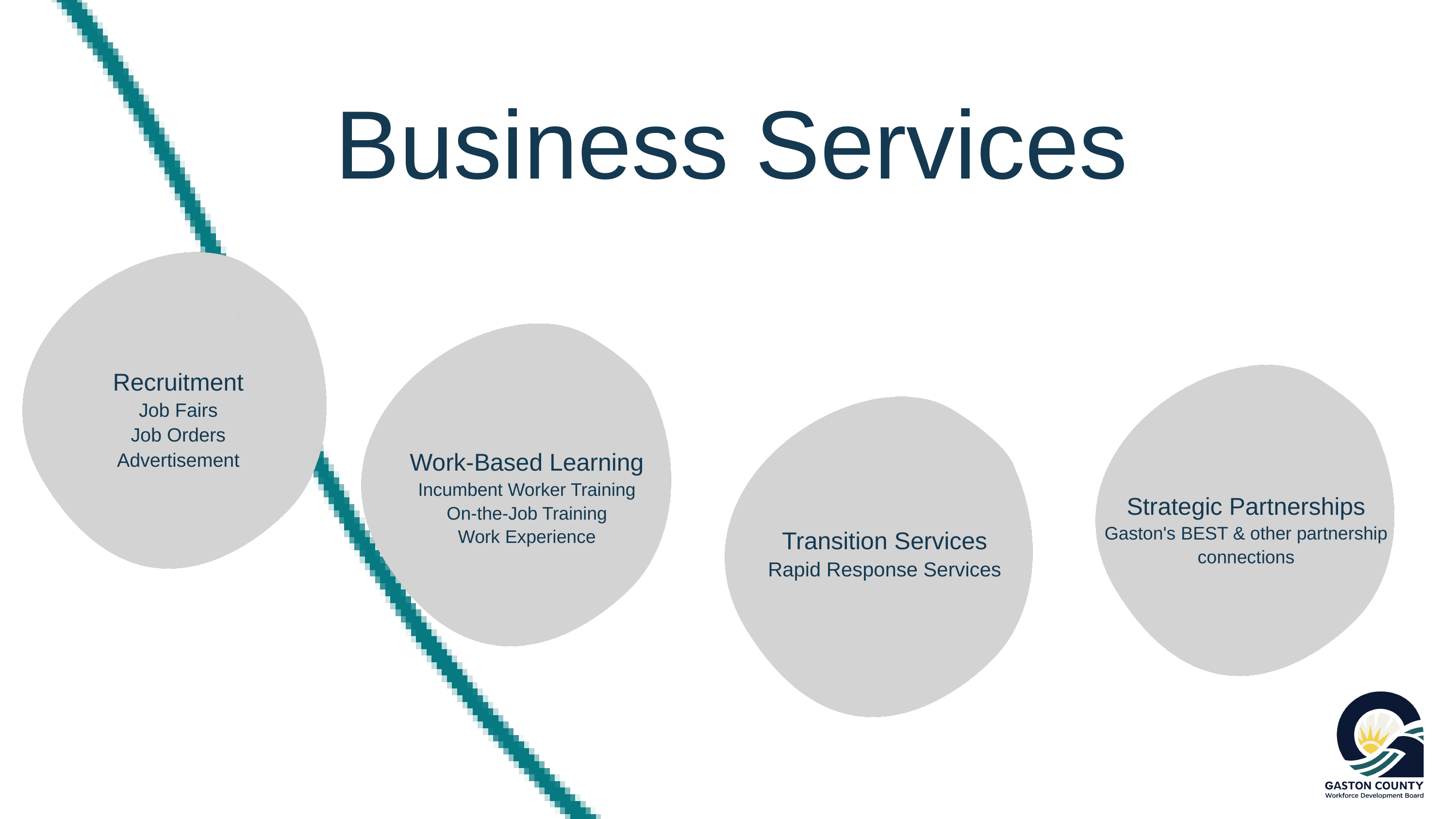

Business Services

Recruitment
Job Fairs
Job Orders
Advertisement

Strategic Partnerships
Gaston's BEST & other partnership connections

Transition Services
Rapid Response Services
Work-Based Learning
Incumbent Worker Training
On-the-Job Training
Work Experience